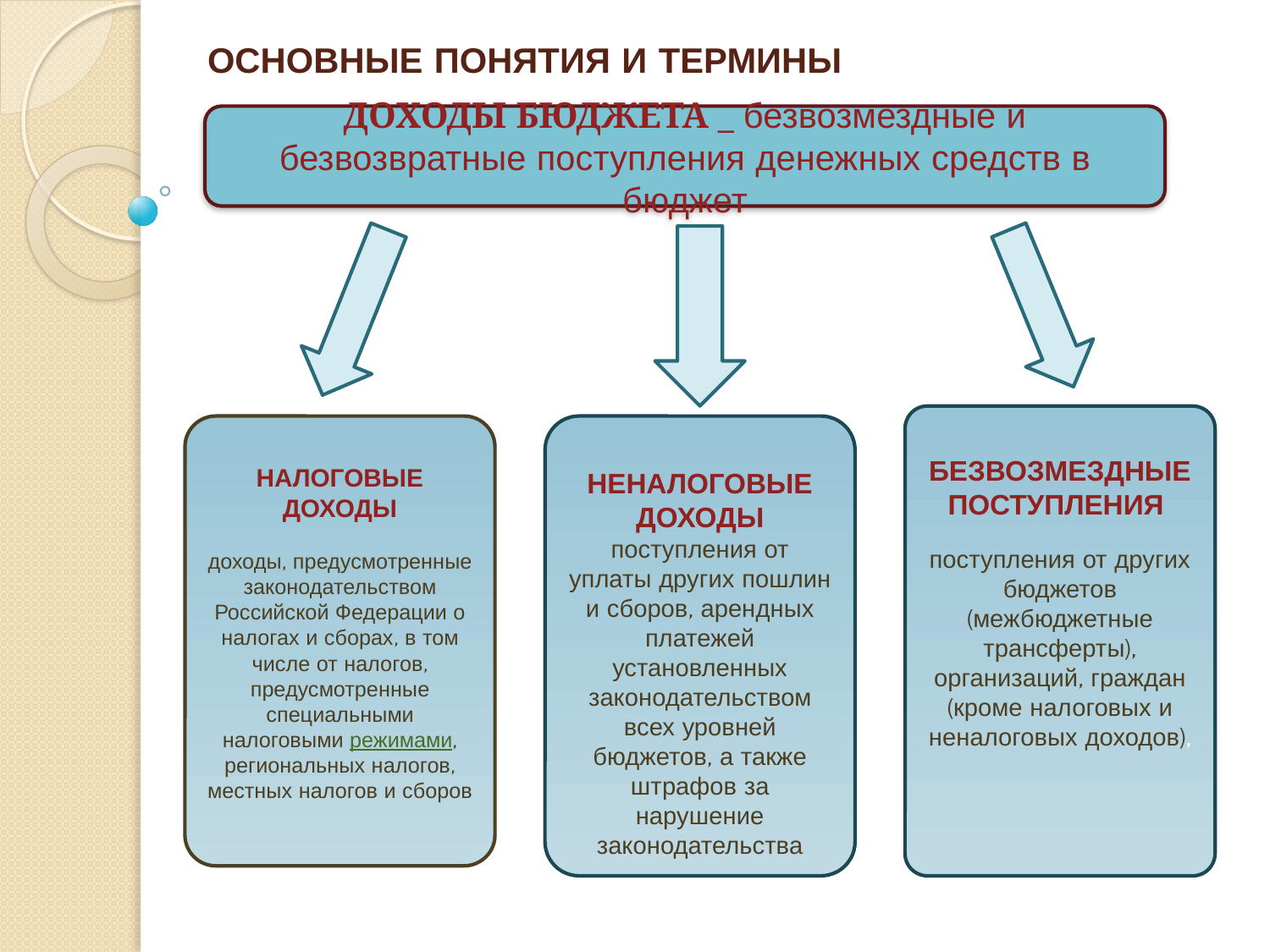

ОСНОВНЫЕ ПОНЯТИЯ И ТЕРМИНЫ
ДОХОДЫ БЮДЖЕТА _ безвозмездные и
безвозвратные поступления денежных средств в бюджет

БЕЗВОЗМЕЗДНЫЕ ПОСТУПЛЕНИЯ

поступления от других бюджетов (межбюджетные трансферты), организаций, граждан (кроме налоговых и неналоговых доходов),

НАЛОГОВЫЕ ДОХОДЫ

доходы, предусмотренные законодательством Российской Федерации о налогах и сборах, в том числе от налогов, предусмотренные специальными налоговыми режимами, региональных налогов, местных налогов и сборов

НЕНАЛОГОВЫЕ ДОХОДЫ
поступления от уплаты других пошлин и сборов, арендных платежей установленных законодательством всех уровней бюджетов, а также штрафов за нарушение законодательства